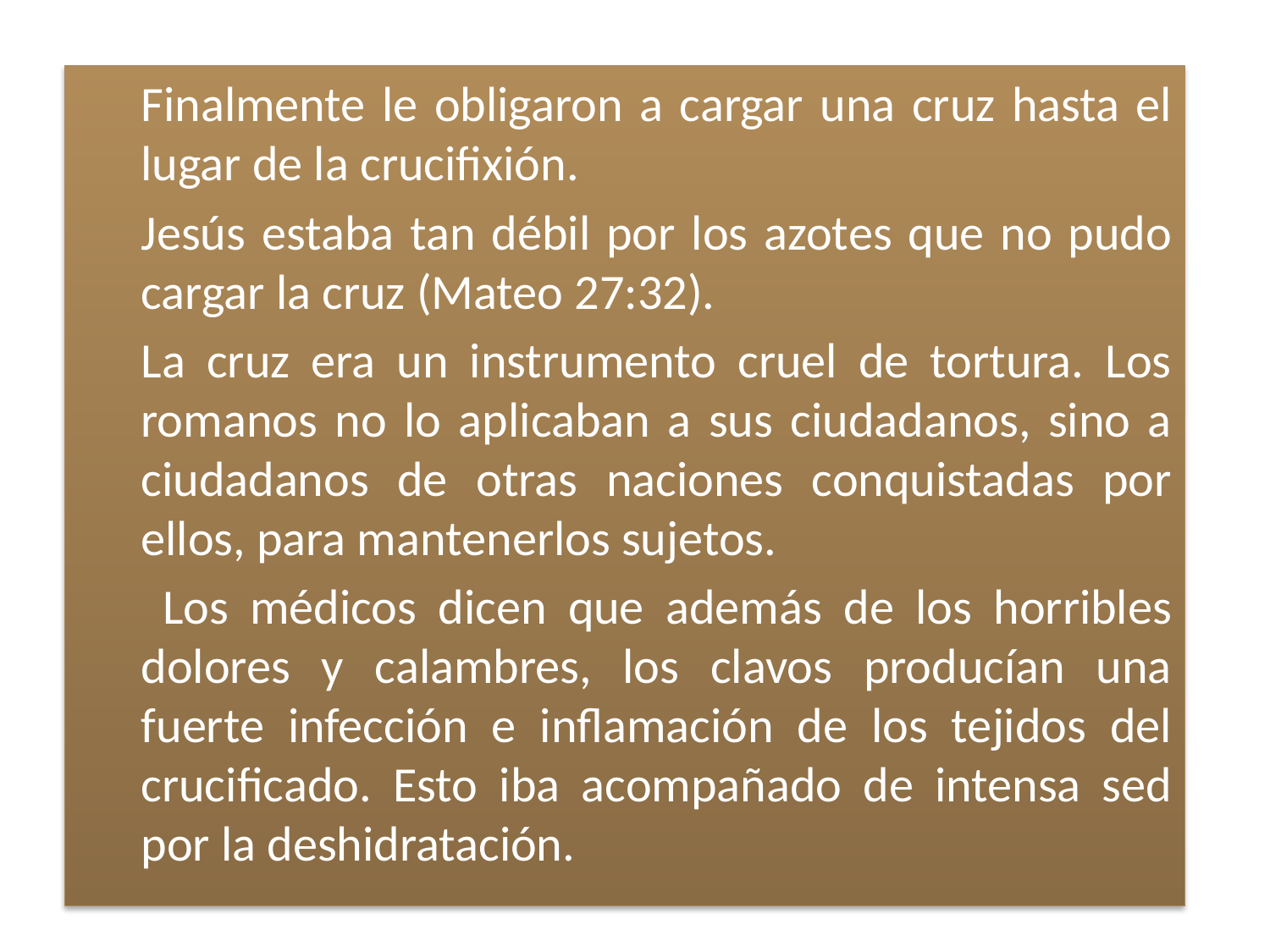

Finalmente le obligaron a cargar una cruz hasta el lugar de la crucifixión.
Jesús estaba tan débil por los azotes que no pudo cargar la cruz (Mateo 27:32).
La cruz era un instrumento cruel de tortura. Los romanos no lo aplicaban a sus ciudadanos, sino a ciudadanos de otras naciones conquistadas por ellos, para mantenerlos sujetos.
 Los médicos dicen que además de los horribles dolores y calambres, los clavos producían una fuerte infección e inflamación de los tejidos del crucificado. Esto iba acompañado de intensa sed por la deshidratación.